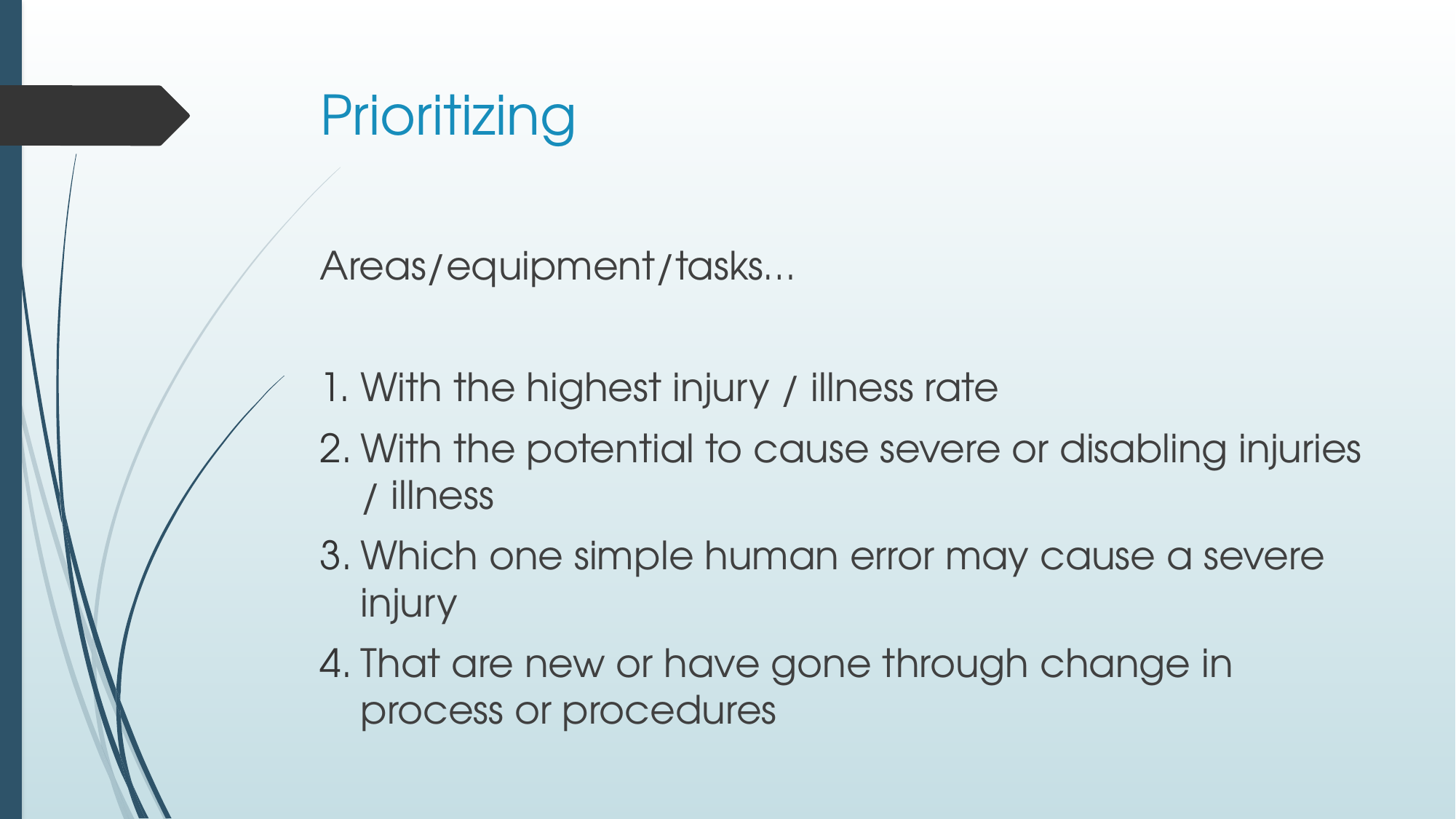

# Prioritizing
Areas/equipment/tasks…

With the highest injury / illness rate
With the potential to cause severe or disabling injuries / illness
Which one simple human error may cause a severe injury
That are new or have gone through change in process or procedures